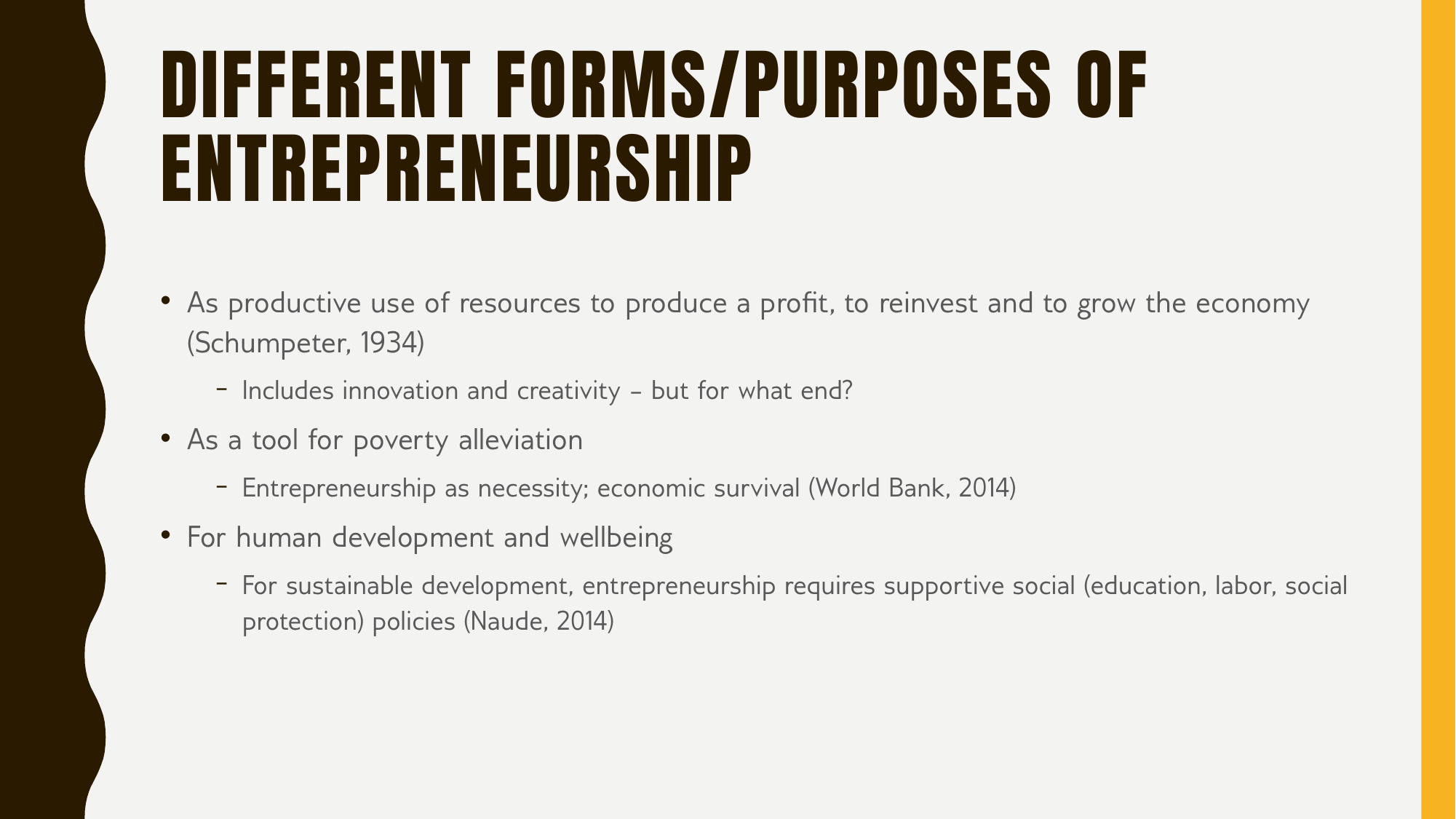

# Different Forms/purposes of entrepreneurship
As productive use of resources to produce a profit, to reinvest and to grow the economy (Schumpeter, 1934)
Includes innovation and creativity – but for what end?
As a tool for poverty alleviation
Entrepreneurship as necessity; economic survival (World Bank, 2014)
For human development and wellbeing
For sustainable development, entrepreneurship requires supportive social (education, labor, social protection) policies (Naude, 2014)